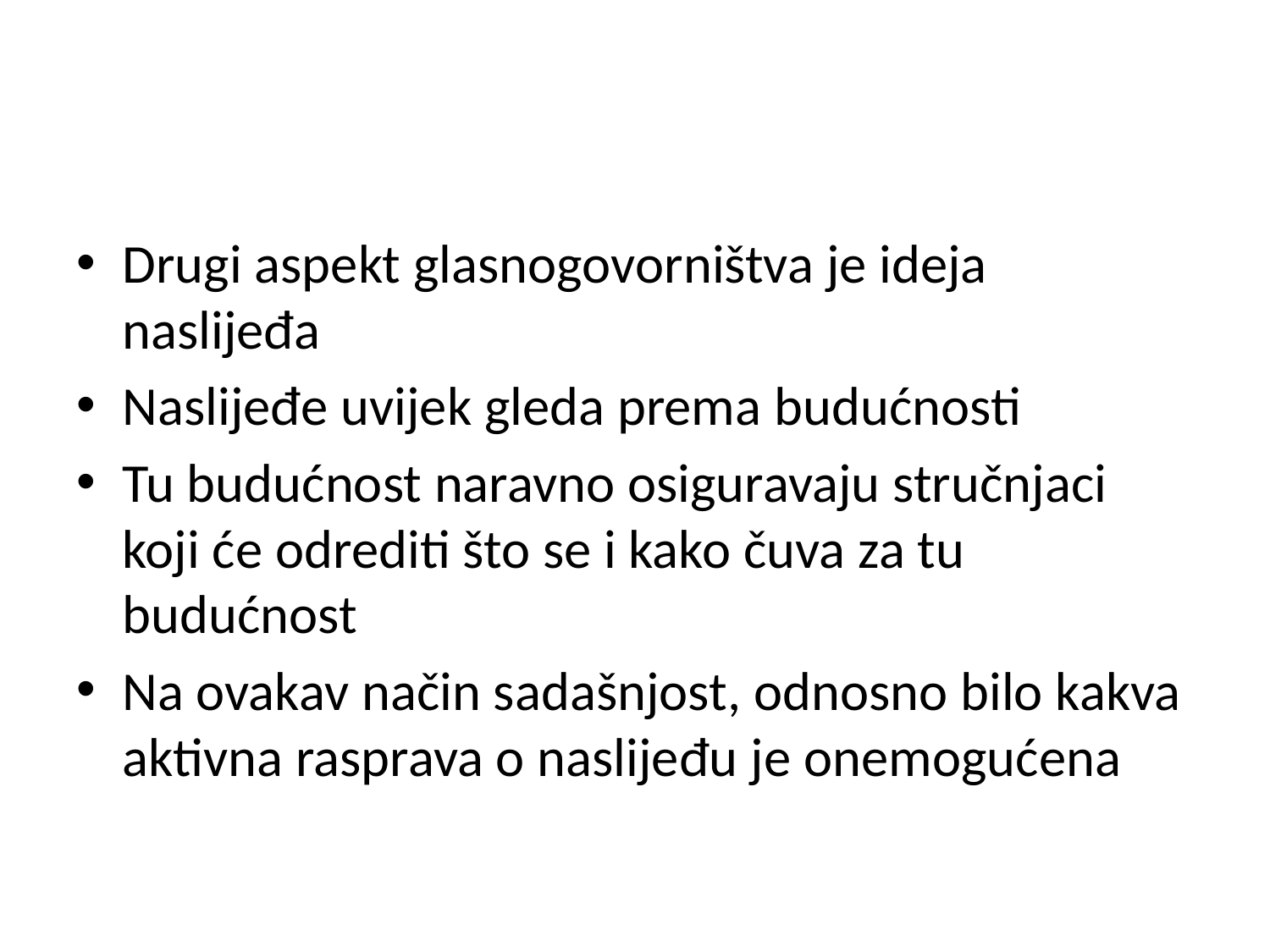

#
Drugi aspekt glasnogovorništva je ideja naslijeđa
Naslijeđe uvijek gleda prema budućnosti
Tu budućnost naravno osiguravaju stručnjaci koji će odrediti što se i kako čuva za tu budućnost
Na ovakav način sadašnjost, odnosno bilo kakva aktivna rasprava o naslijeđu je onemogućena